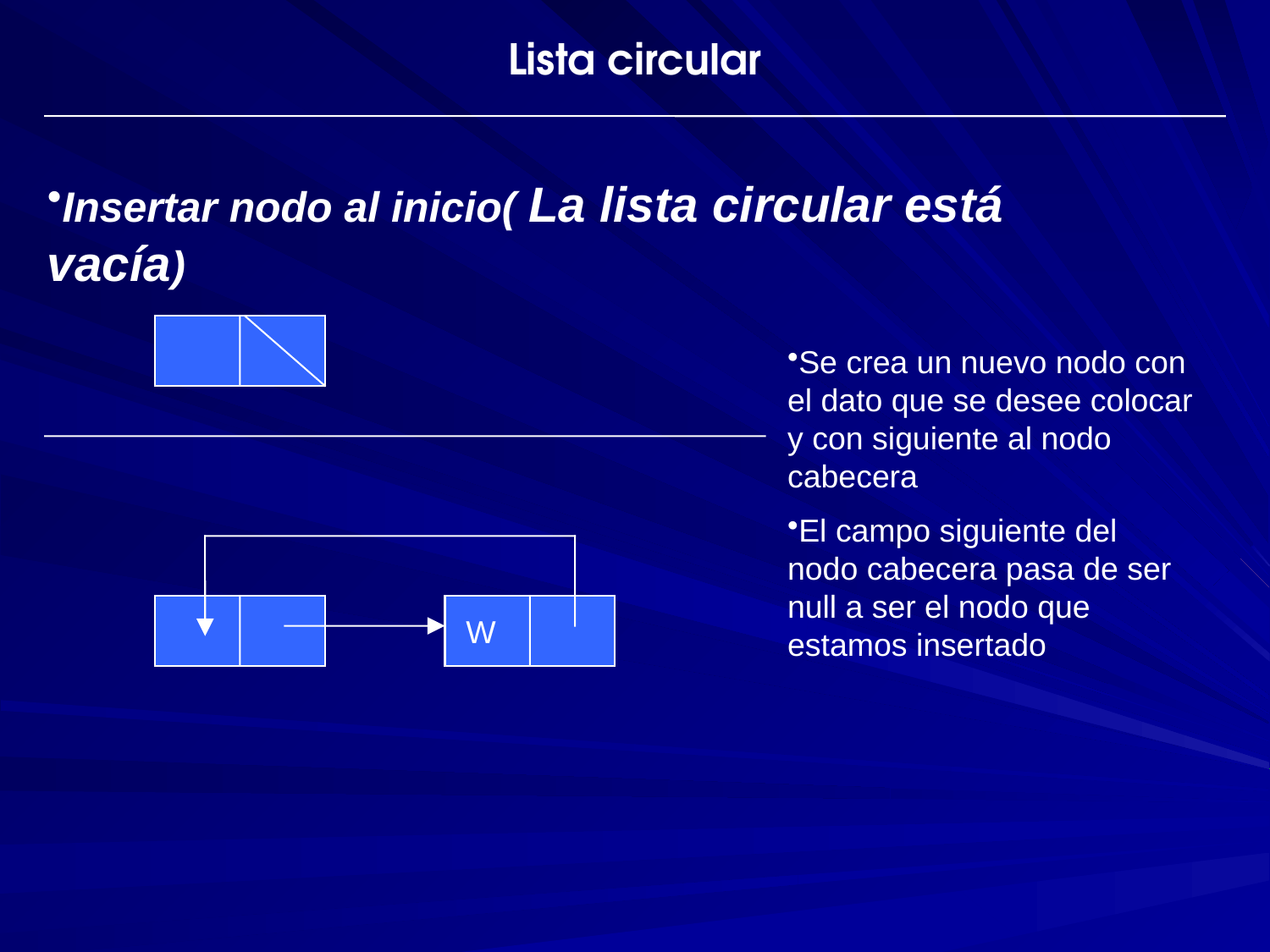

Lista circular

Insertar nodo al inicio( La lista circular está vacía)

Se crea un nuevo nodo con el dato que se desee colocar y con siguiente al nodo cabecera
El campo siguiente del nodo cabecera pasa de ser null a ser el nodo que estamos insertado

W